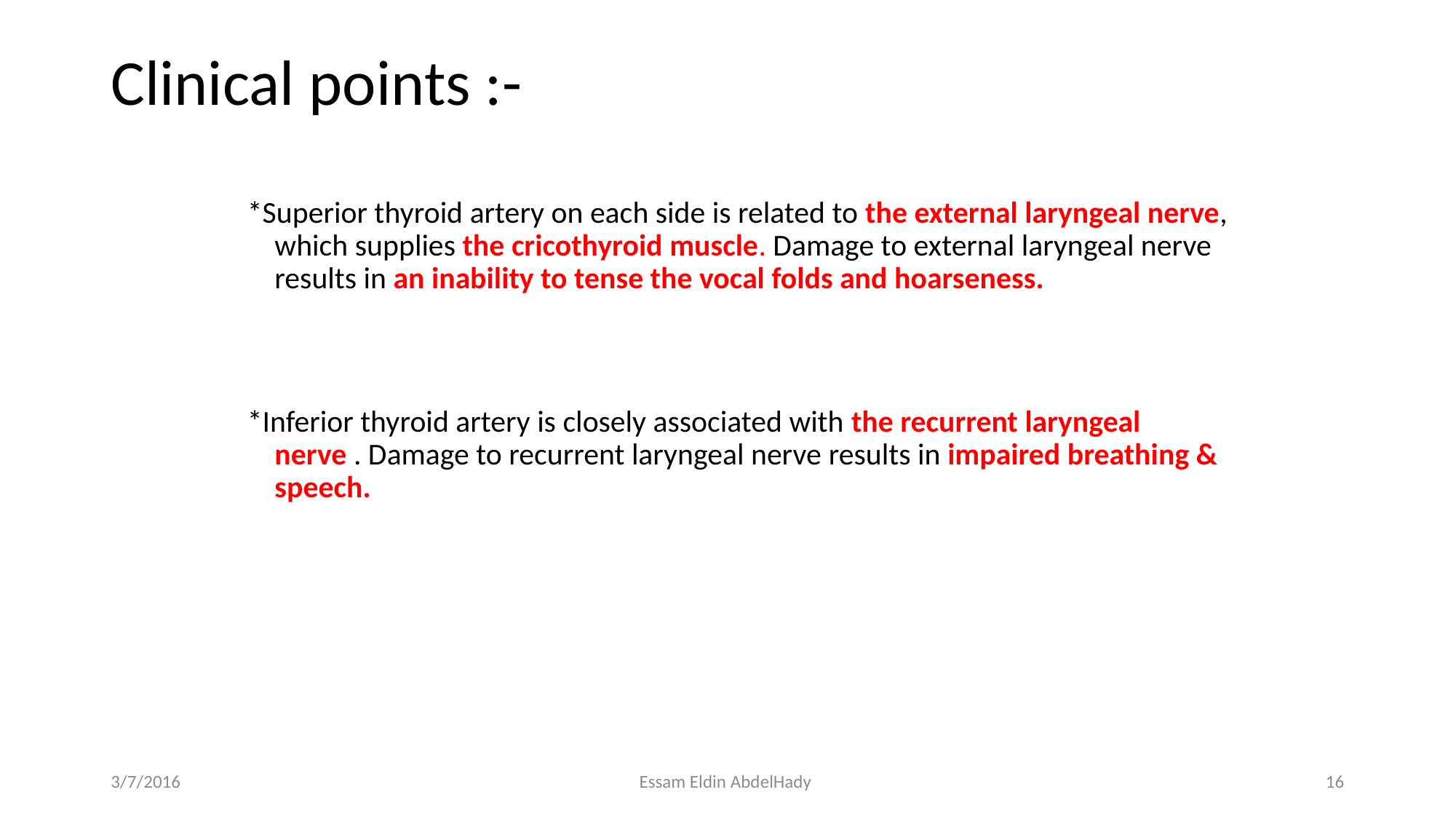

# Clinical points :-
*Superior thyroid artery on each side is related to the external laryngeal nerve, which supplies the cricothyroid muscle. Damage to external laryngeal nerve results in an inability to tense the vocal folds and hoarseness.

*Inferior thyroid artery is closely associated with the recurrent laryngeal nerve . Damage to recurrent laryngeal nerve results in impaired breathing & speech.
3/7/2016
Essam Eldin AbdelHady
16